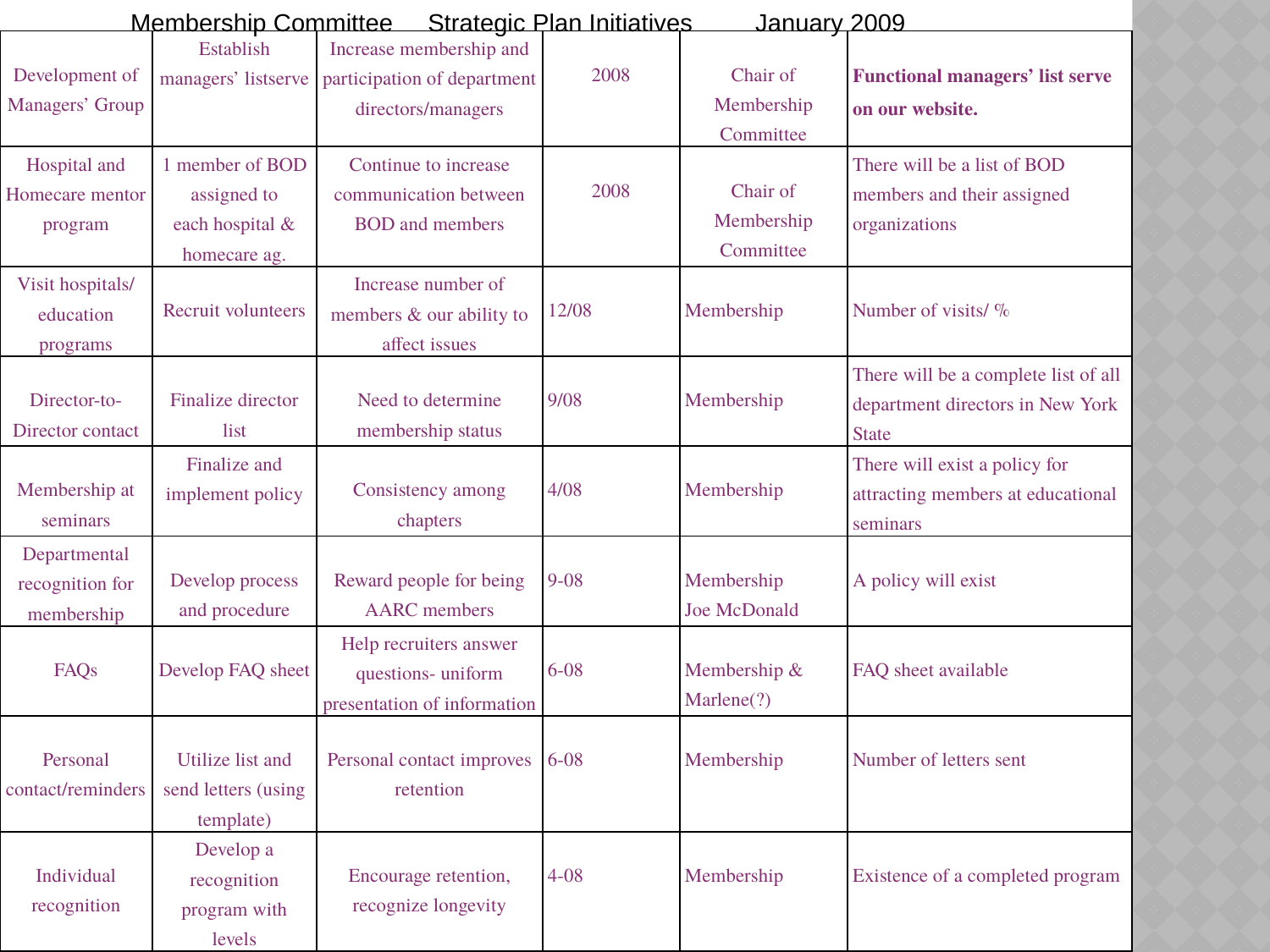

Membership Committee     Strategic Plan Initiatives         January 2009

| Development of Managers’ Group | Establish managers’ listserve | Increase membership and participation of department directors/managers | 2008 | Chair of Membership Committee | Functional managers’ list serve on our website. |
| --- | --- | --- | --- | --- | --- |
| Hospital and Homecare mentor program | 1 member of BOD assigned to each hospital & homecare ag. | Continue to increase communication between BOD and members | 2008 | Chair of Membership Committee | There will be a list of BOD members and their assigned organizations |
| Visit hospitals/ education programs | Recruit volunteers | Increase number of members & our ability to affect issues | 12/08 | Membership | Number of visits/ % |
| Director-to- Director contact | Finalize director list | Need to determine membership status | 9/08 | Membership | There will be a complete list of all department directors in New York State |
| Membership at seminars | Finalize and implement policy | Consistency among chapters | 4/08 | Membership | There will exist a policy for attracting members at educational seminars |
| Departmental recognition for membership | Develop process and procedure | Reward people for being AARC members | 9-08 | Membership Joe McDonald | A policy will exist |
| FAQs | Develop FAQ sheet | Help recruiters answer questions- uniform presentation of information | 6-08 | Membership & Marlene(?) | FAQ sheet available |
| Personal contact/reminders | Utilize list and send letters (using template) | Personal contact improves retention | 6-08 | Membership | Number of letters sent |
| Individual recognition | Develop a recognition program with levels | Encourage retention, recognize longevity | 4-08 | Membership | Existence of a completed program |
| Links to other professional web sites | Add to web site in appropriate areas | Membership support | Change quarterly as needed | Membership Committee | # of hits on web sites |